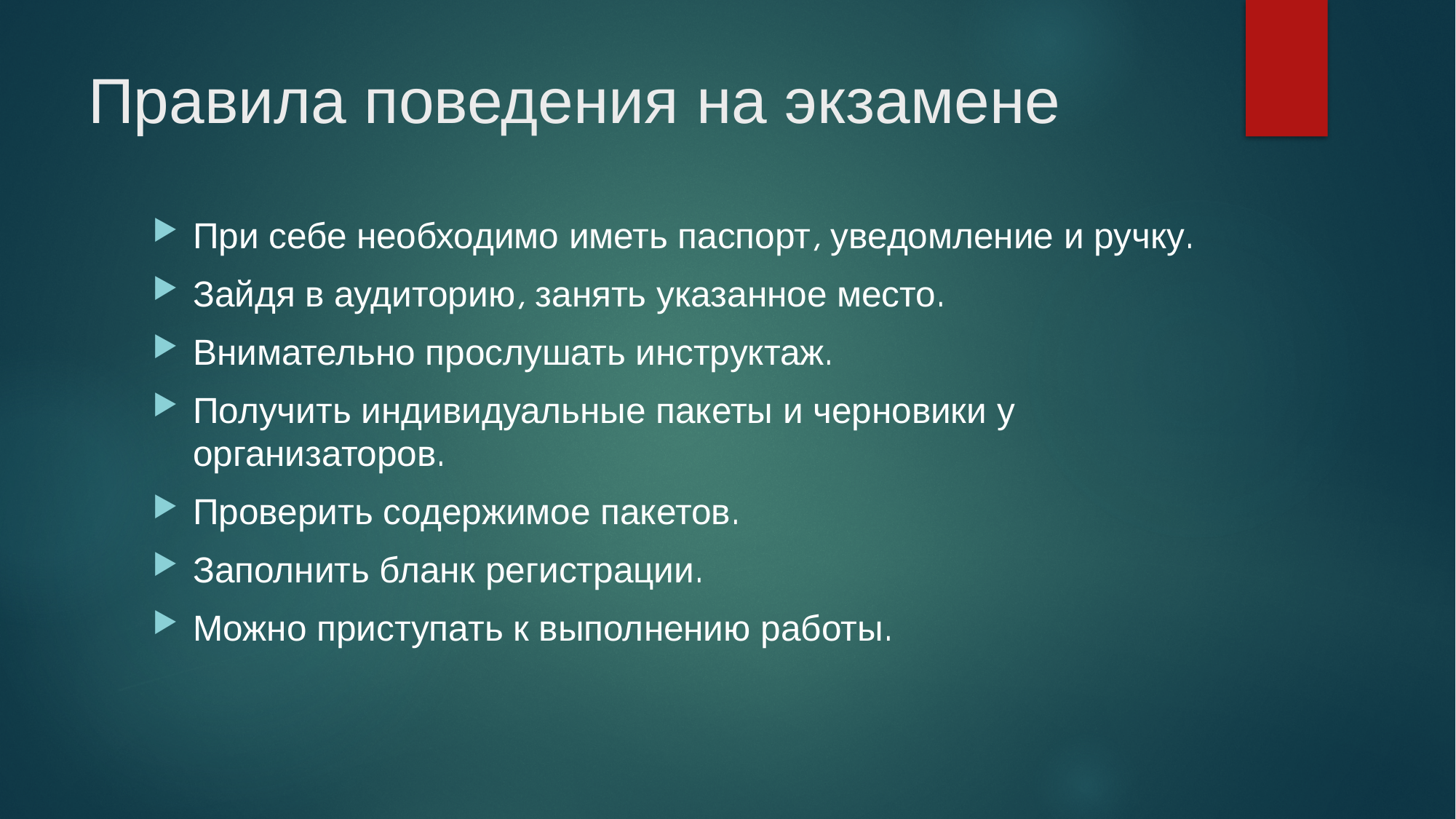

# Правила поведения на экзамене
При себе необходимо иметь паспорт, уведомление и ручку.
Зайдя в аудиторию, занять указанное место.
Внимательно прослушать инструктаж.
Получить индивидуальные пакеты и черновики у организаторов.
Проверить содержимое пакетов.
Заполнить бланк регистрации.
Можно приступать к выполнению работы.